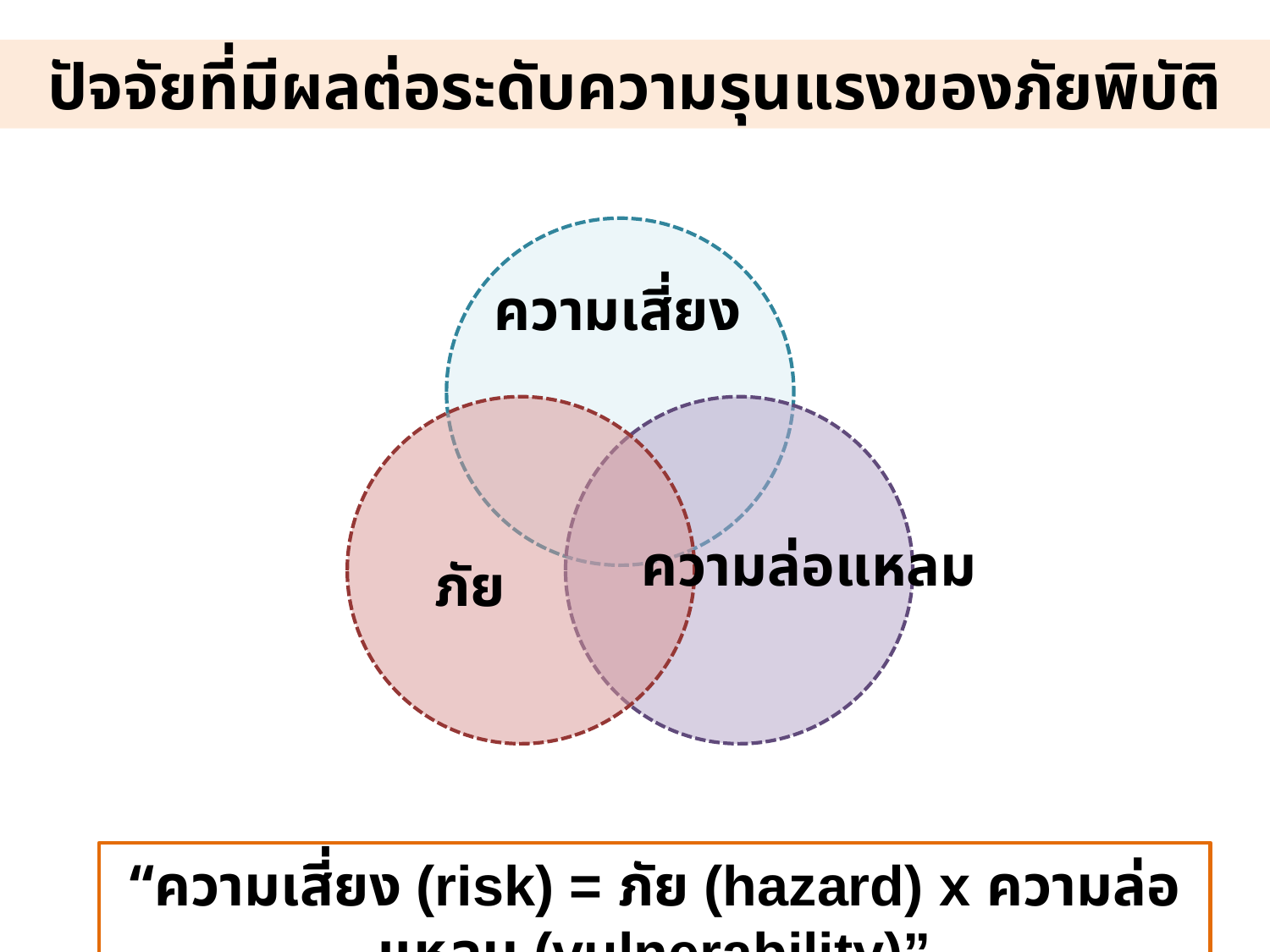

ปัจจัยที่มีผลต่อระดับความรุนแรงของภัยพิบัติ

ความเสี่ยง

ความล่อแหลม
ภัย
“ความเสี่ยง (risk) = ภัย (hazard) x ความล่อแหลม (vulnerability)”